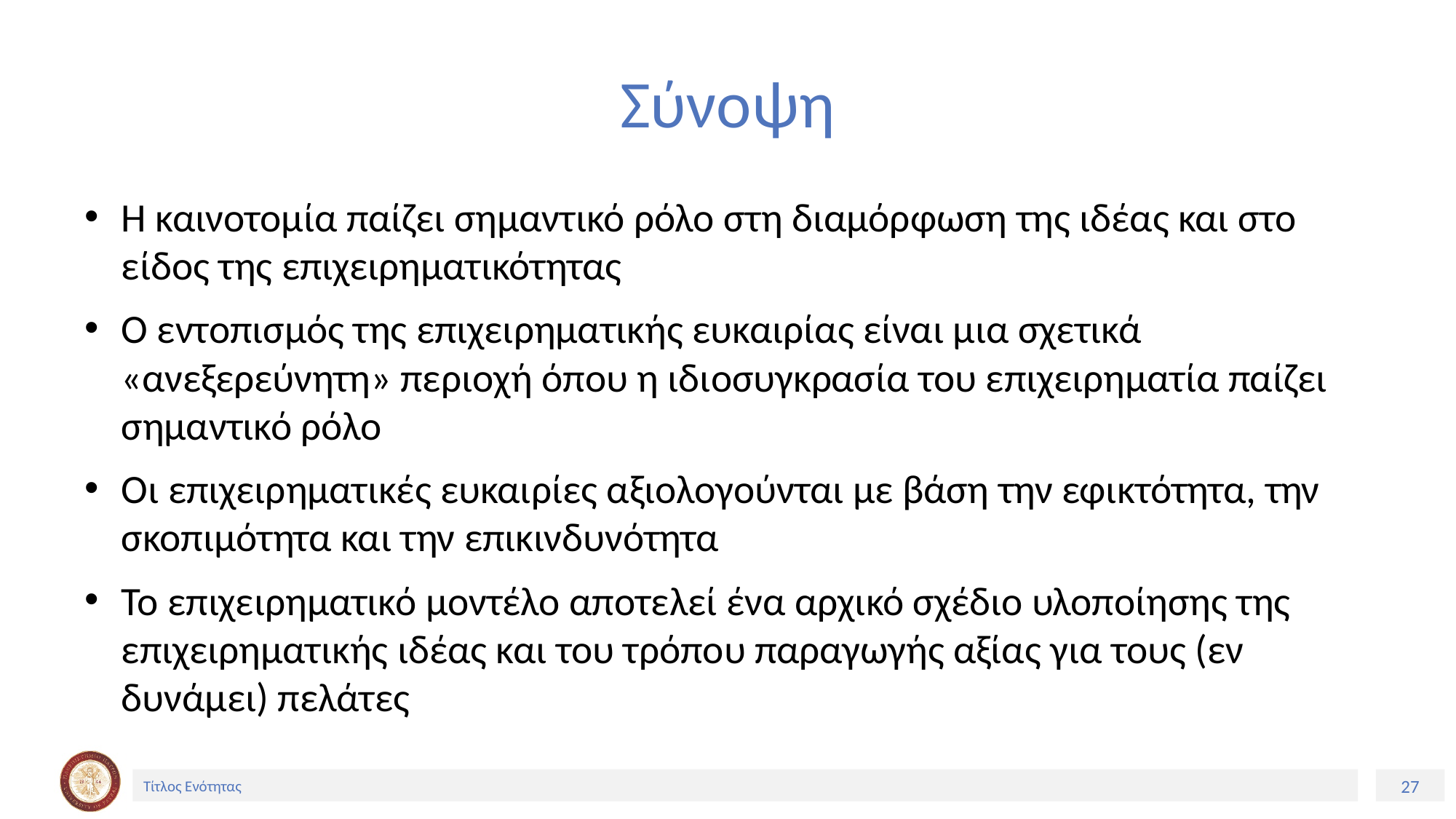

# Σύνοψη
Η καινοτομία παίζει σημαντικό ρόλο στη διαμόρφωση της ιδέας και στο είδος της επιχειρηματικότητας
Ο εντοπισμός της επιχειρηματικής ευκαιρίας είναι μια σχετικά «ανεξερεύνητη» περιοχή όπου η ιδιοσυγκρασία του επιχειρηματία παίζει σημαντικό ρόλο
Οι επιχειρηματικές ευκαιρίες αξιολογούνται με βάση την εφικτότητα, την σκοπιμότητα και την επικινδυνότητα
Το επιχειρηματικό μοντέλο αποτελεί ένα αρχικό σχέδιο υλοποίησης της επιχειρηματικής ιδέας και του τρόπου παραγωγής αξίας για τους (εν δυνάμει) πελάτες